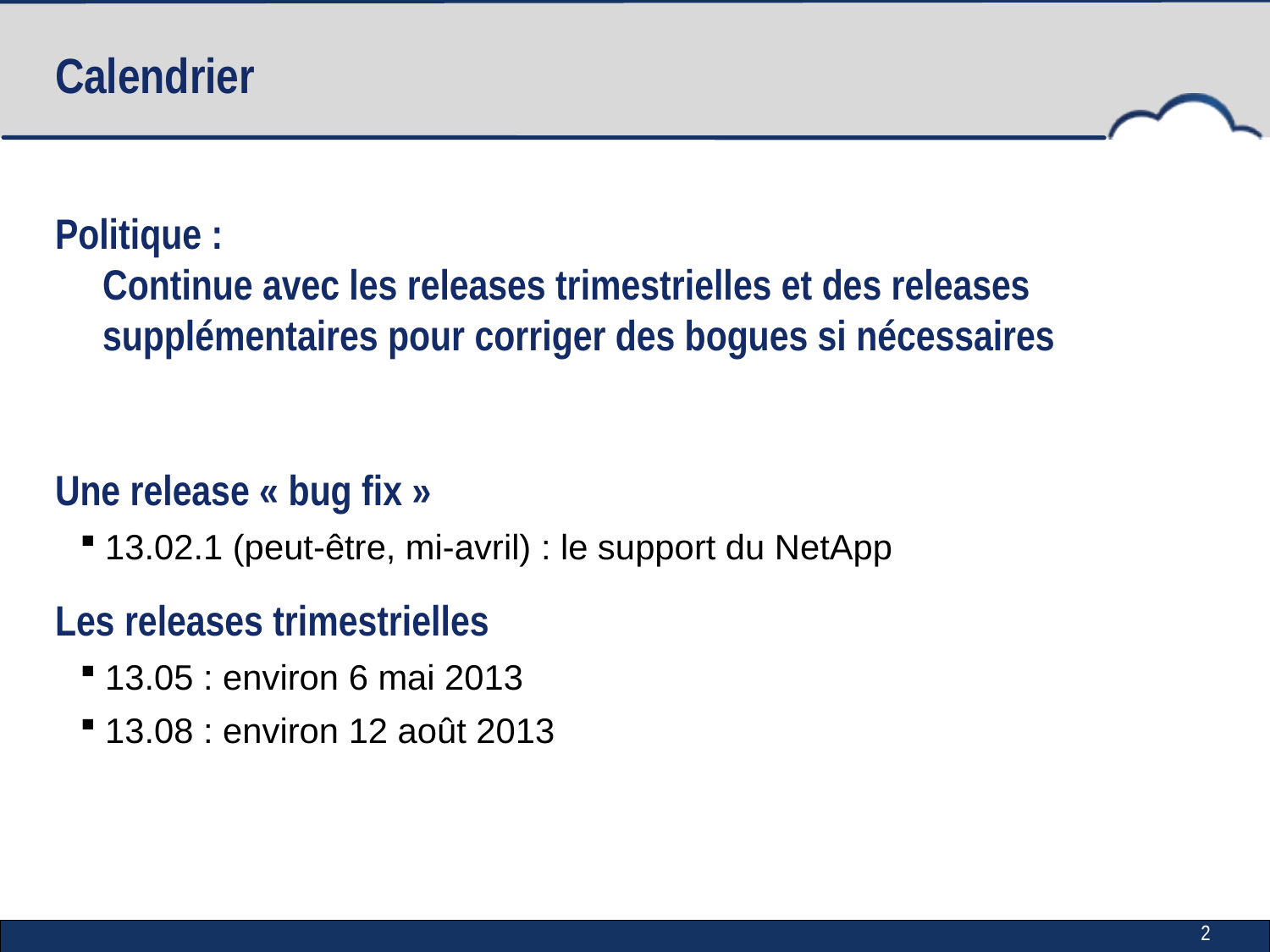

# Calendrier
Politique :
Continue avec les releases trimestrielles et des releases supplémentaires pour corriger des bogues si nécessaires

Une release « bug fix »
13.02.1 (peut-être, mi-avril) : le support du NetApp
Les releases trimestrielles
13.05 : environ 6 mai 2013
13.08 : environ 12 août 2013